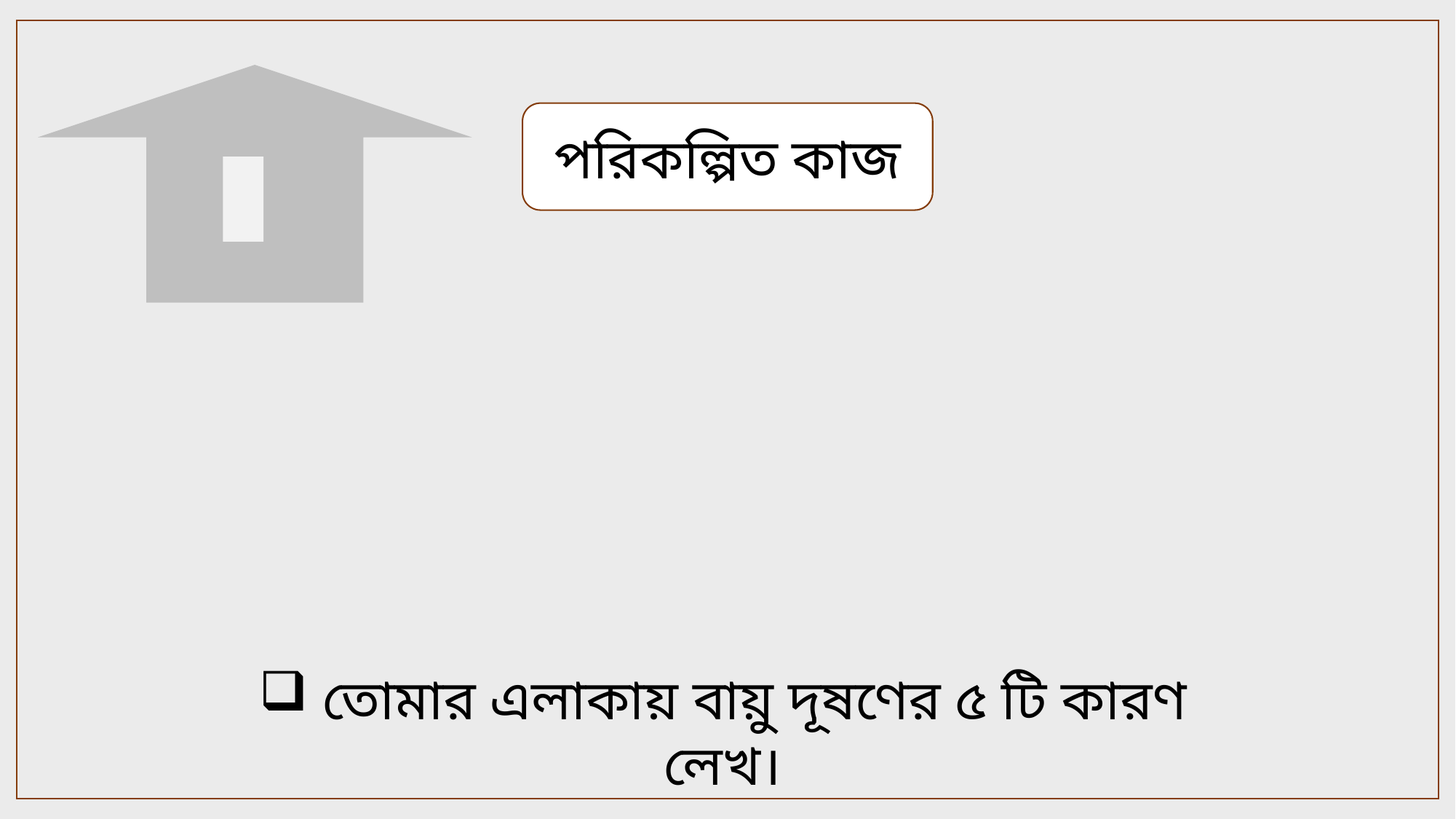

পরিকল্পিত কাজ

 তোমার এলাকায় বায়ু দূষণের ৫ টি কারণ লেখ।